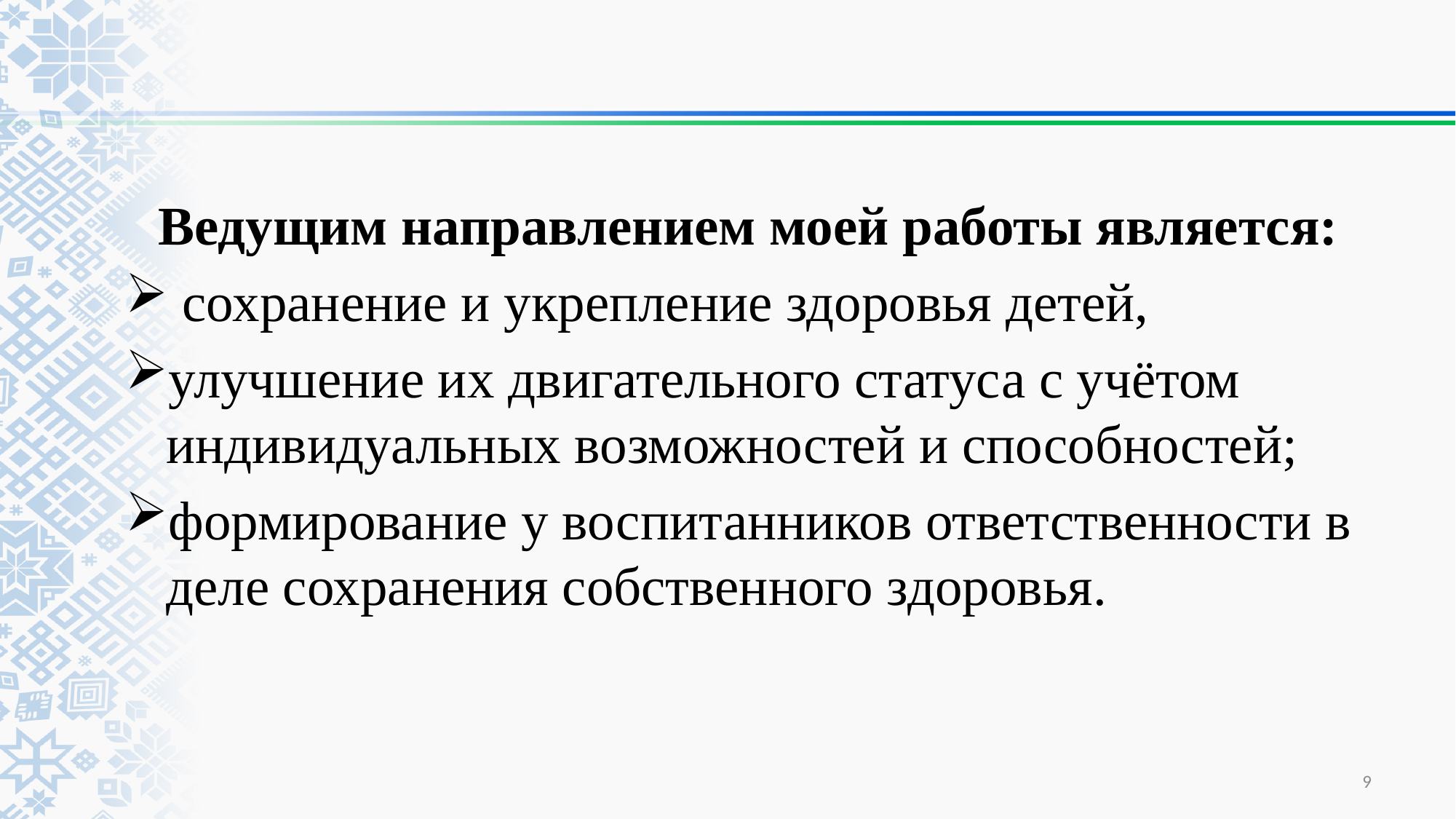

Ведущим направлением моей работы является:
 сохранение и укрепление здоровья детей,
улучшение их двигательного статуса с учётом индивидуальных возможностей и способностей;
формирование у воспитанников ответственности в деле сохранения собственного здоровья.
9